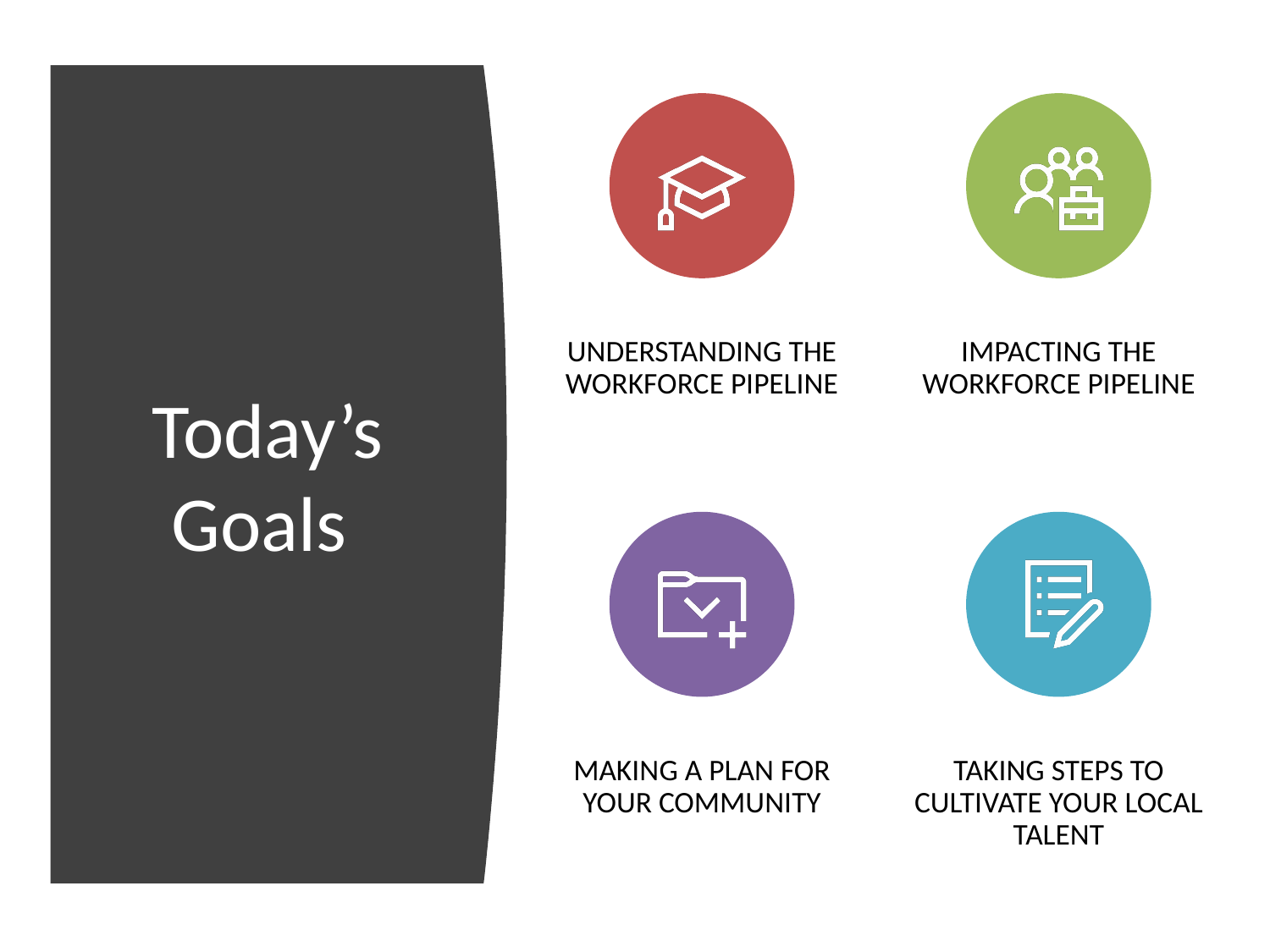

Understanding the Workforce Pipeline
Impacting the Workforce Pipeline
Making a plan for your community
Taking steps to cultivate your local talent

# Today’s Goals